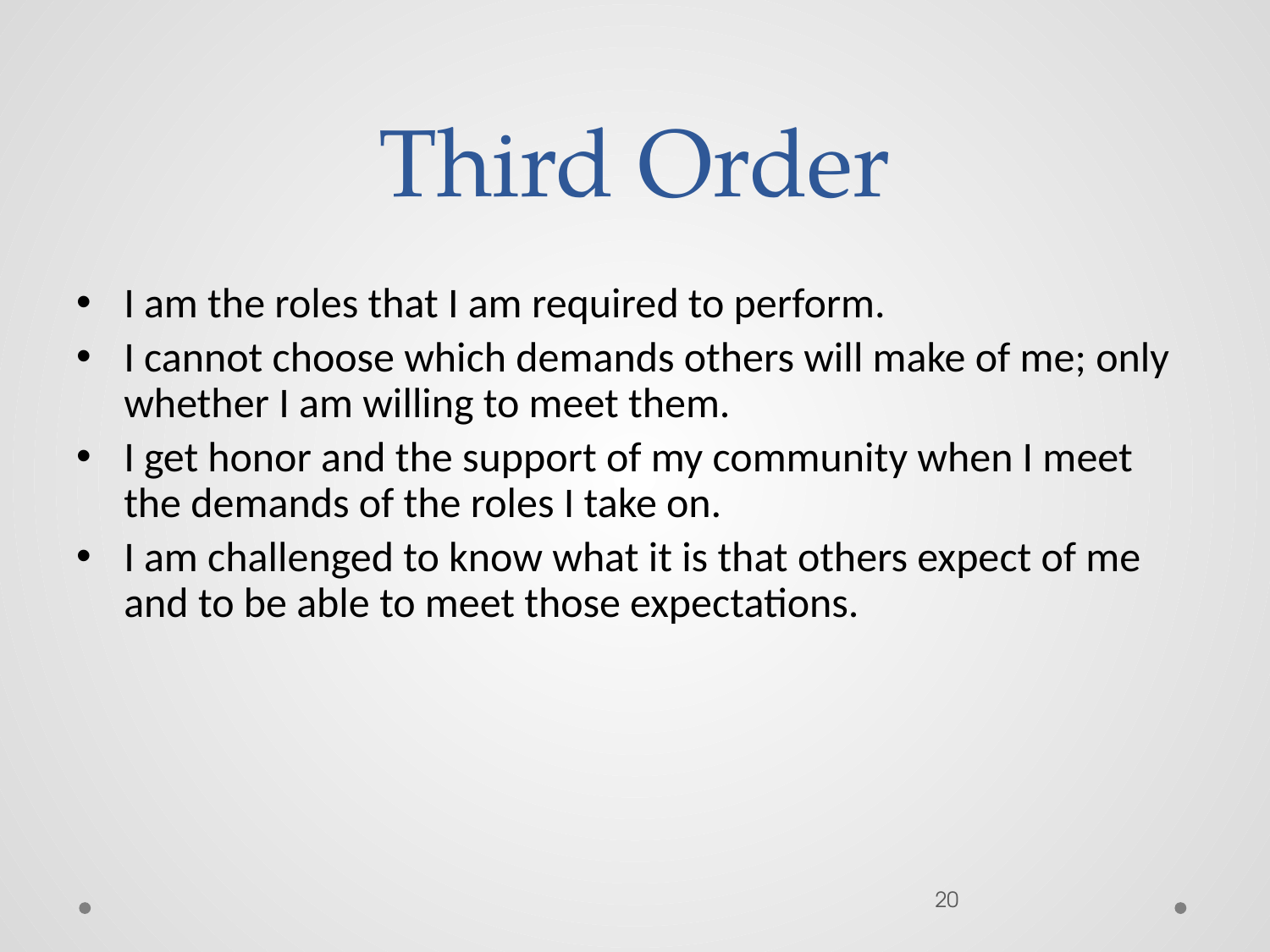

# Third Order
I am the roles that I am required to perform.
I cannot choose which demands others will make of me; only whether I am willing to meet them.
I get honor and the support of my community when I meet the demands of the roles I take on.
I am challenged to know what it is that others expect of me and to be able to meet those expectations.
20